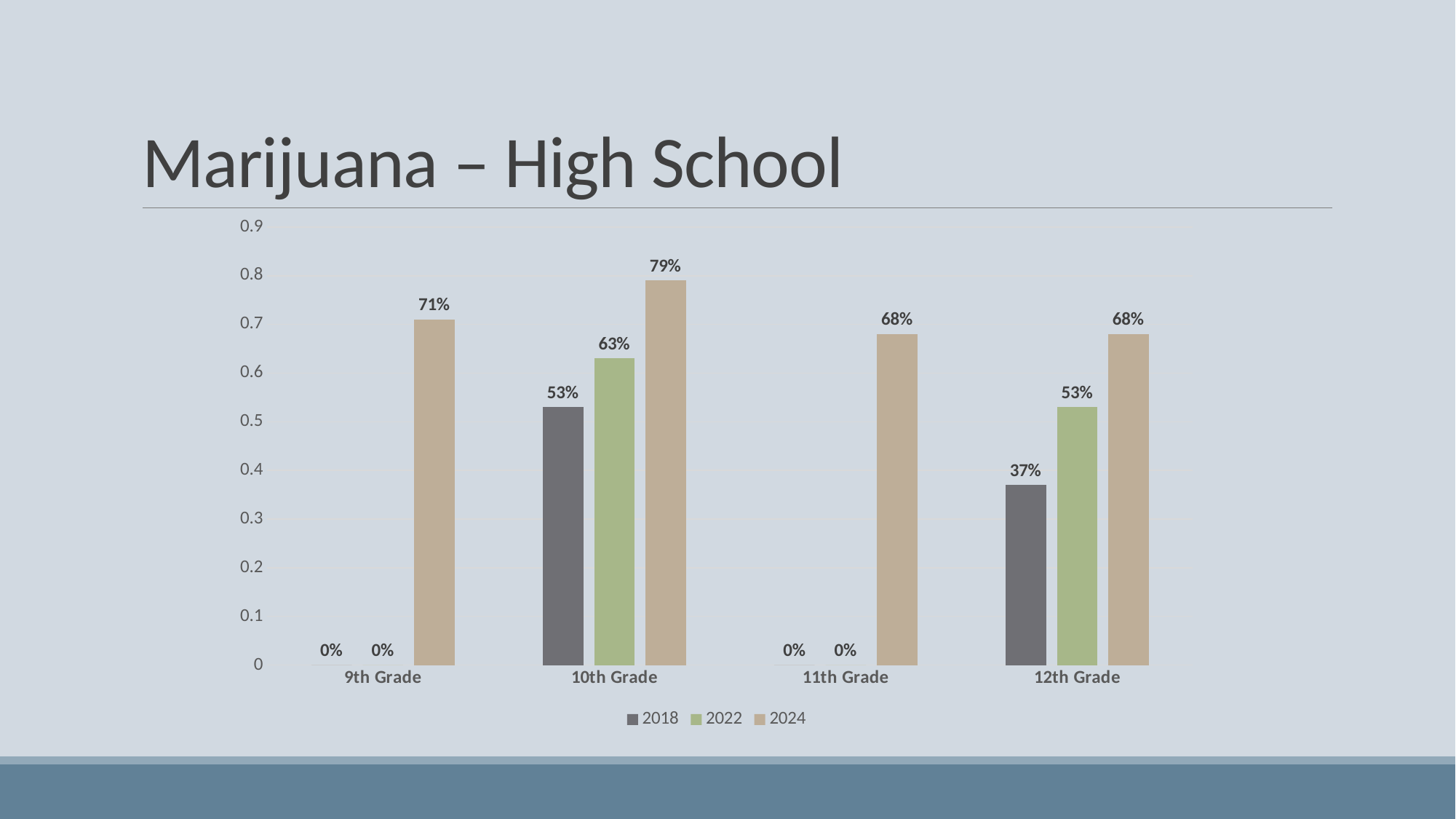

# Marijuana – High School

### Chart

| Category | 2018 | 2022 | 2024 |
|---|---|---|---|
| 9th Grade | 0.0 | 0.0 | 0.71 |
| 10th Grade | 0.53 | 0.63 | 0.79 |
| 11th Grade | 0.0 | 0.0 | 0.68 |
| 12th Grade | 0.37 | 0.53 | 0.68 |